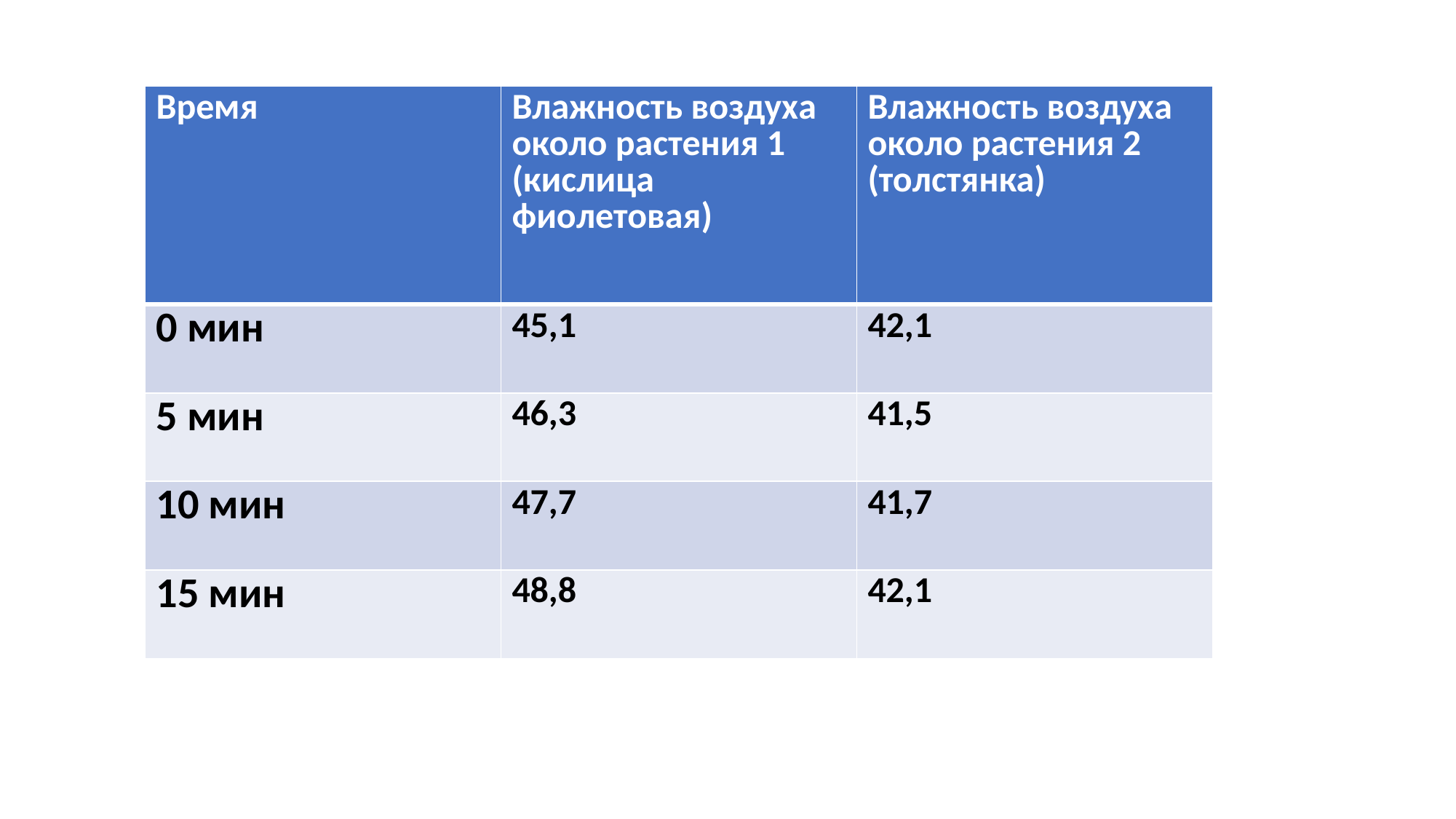

| Время | Влажность воздуха около растения 1 (кислица фиолетовая) | Влажность воздуха около растения 2 (толстянка) |
| --- | --- | --- |
| 0 мин | 45,1 | 42,1 |
| 5 мин | 46,3 | 41,5 |
| 10 мин | 47,7 | 41,7 |
| 15 мин | 48,8 | 42,1 |